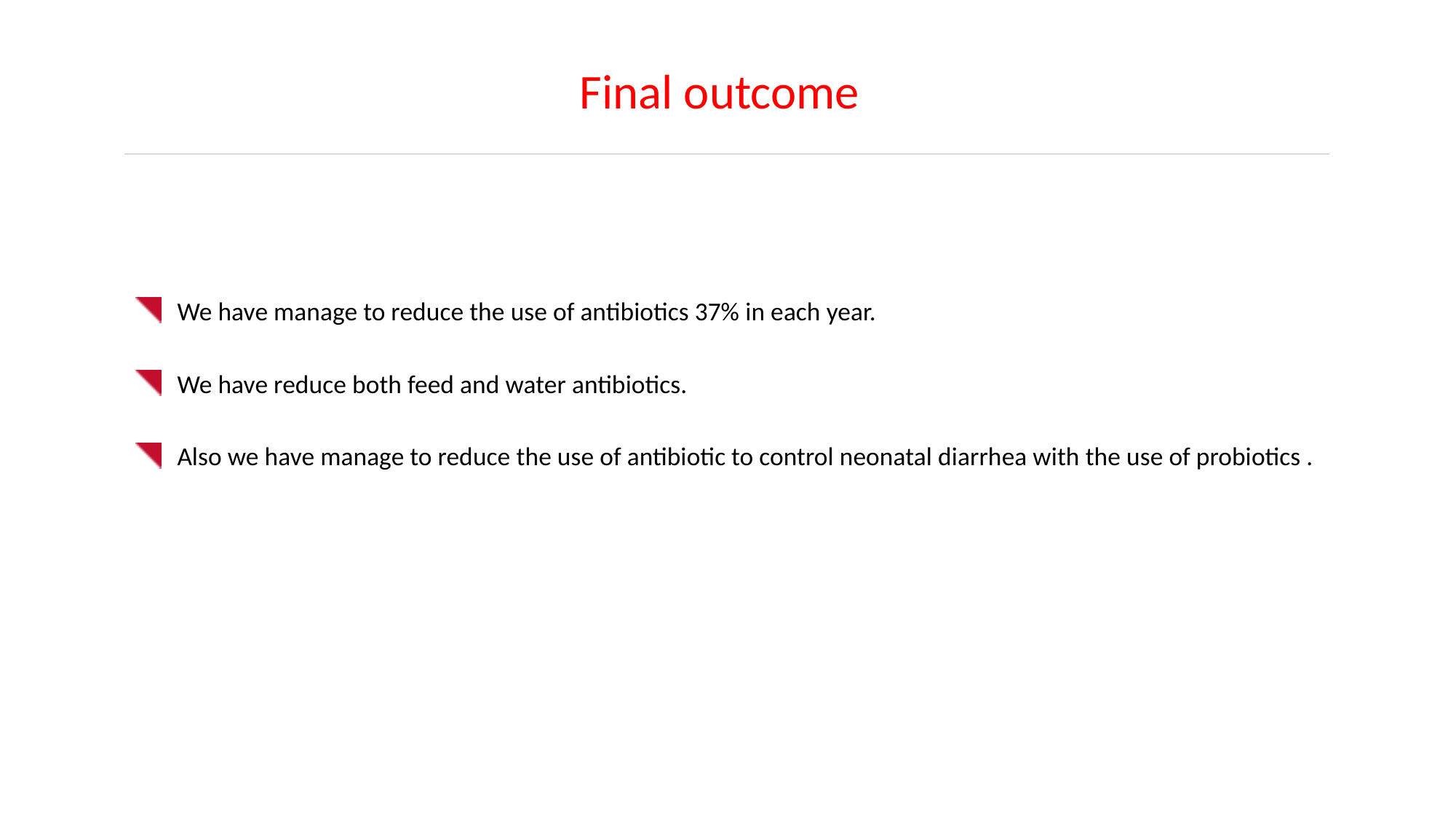

# Final outcome
We have manage to reduce the use of antibiotics 37% in each year.
We have reduce both feed and water antibiotics.
Also we have manage to reduce the use of antibiotic to control neonatal diarrhea with the use of probiotics .